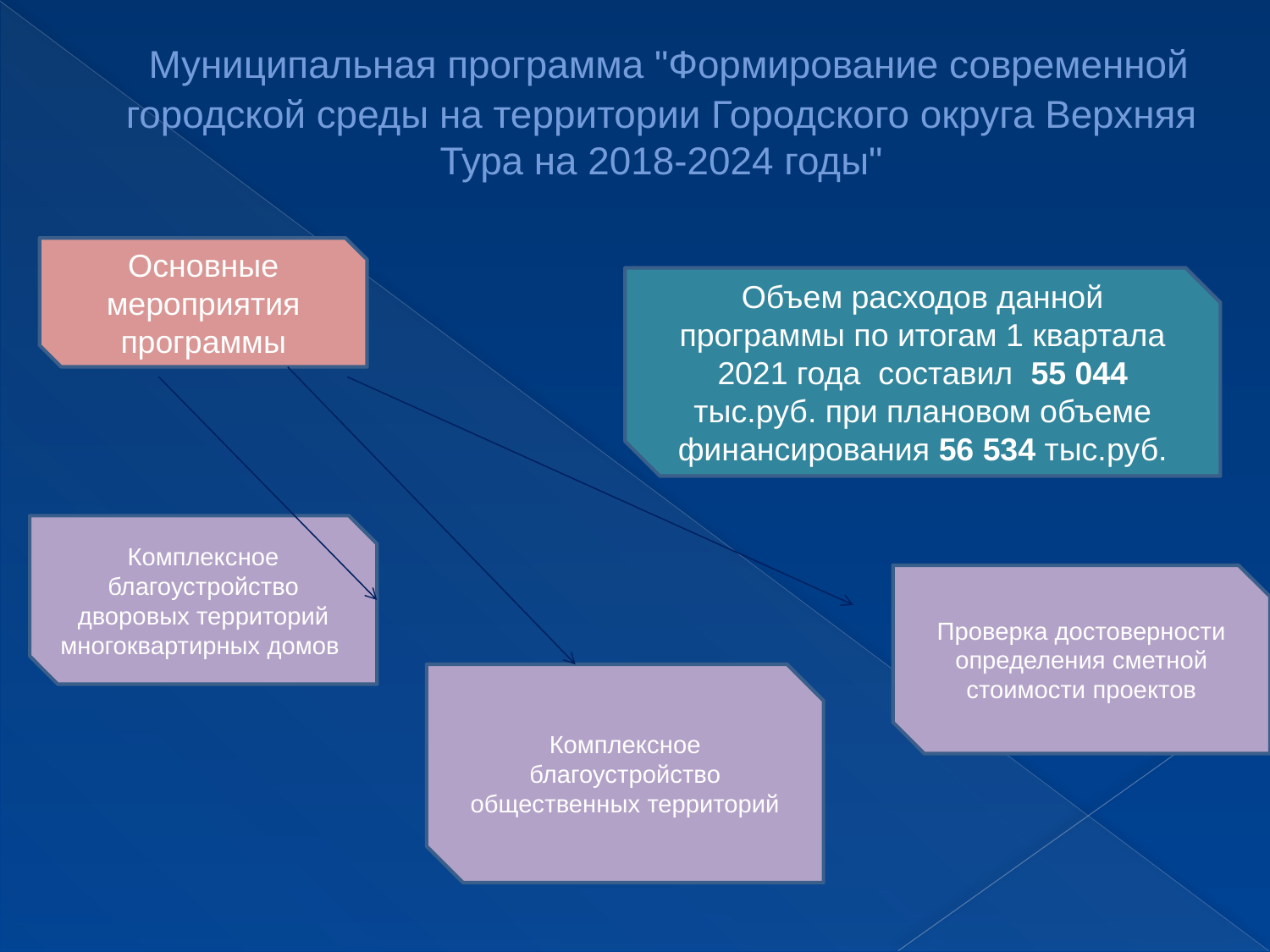

# Муниципальная программа "Формирование современной городской среды на территории Городского округа Верхняя Тура на 2018-2024 годы"
Основные мероприятия программы
Объем расходов данной программы по итогам 1 квартала 2021 года  составил  55 044 тыс.руб. при плановом объеме финансирования 56 534 тыс.руб.
Комплексное благоустройство дворовых территорий многоквартирных домов
Проверка достоверности определения сметной стоимости проектов
Комплексное благоустройство общественных территорий